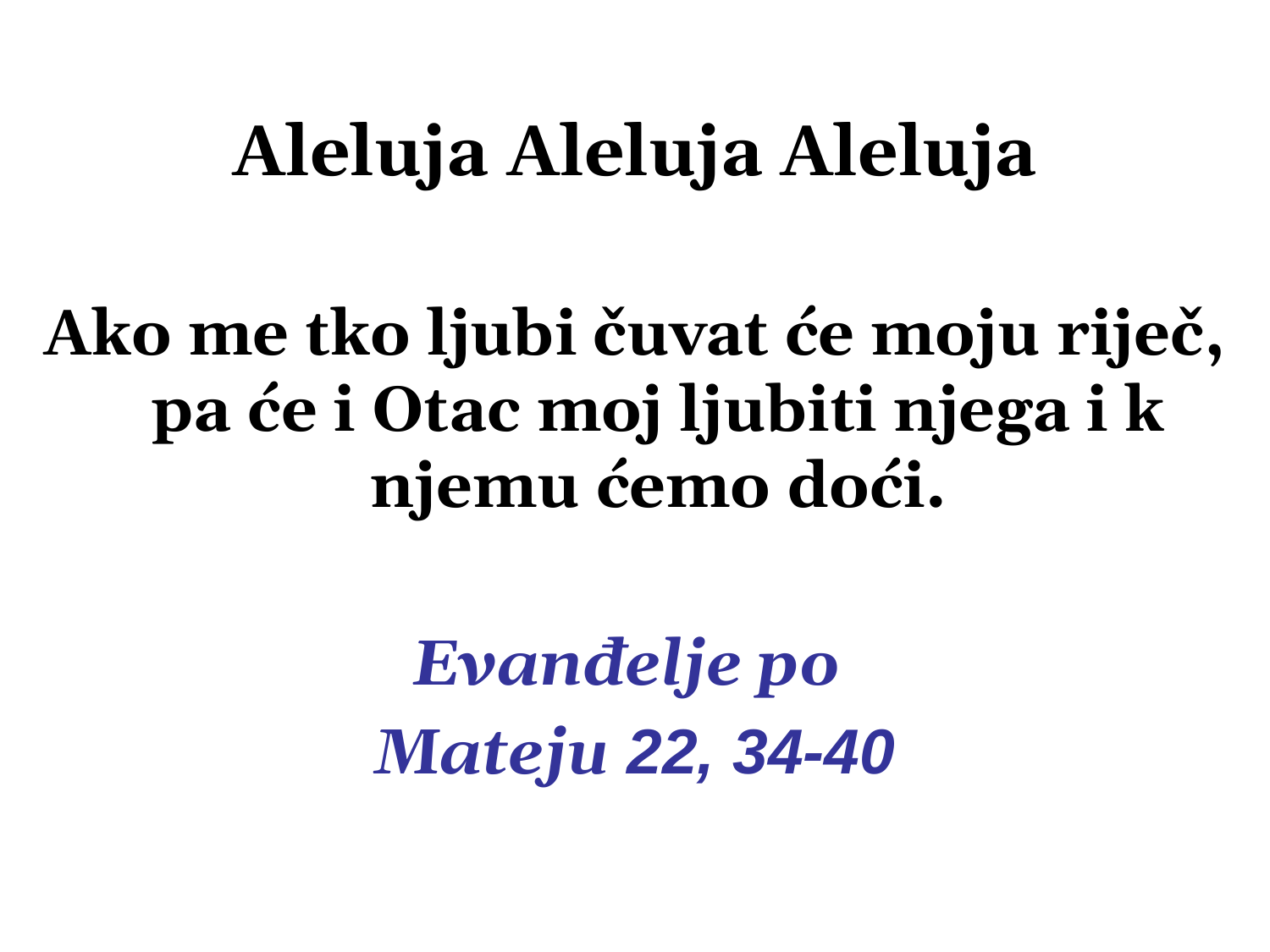

Aleluja Aleluja Aleluja

Ako me tko ljubi čuvat će moju riječ, pa će i Otac moj ljubiti njega i k njemu ćemo doći.

Evanđelje po
Mateju 22, 34-40